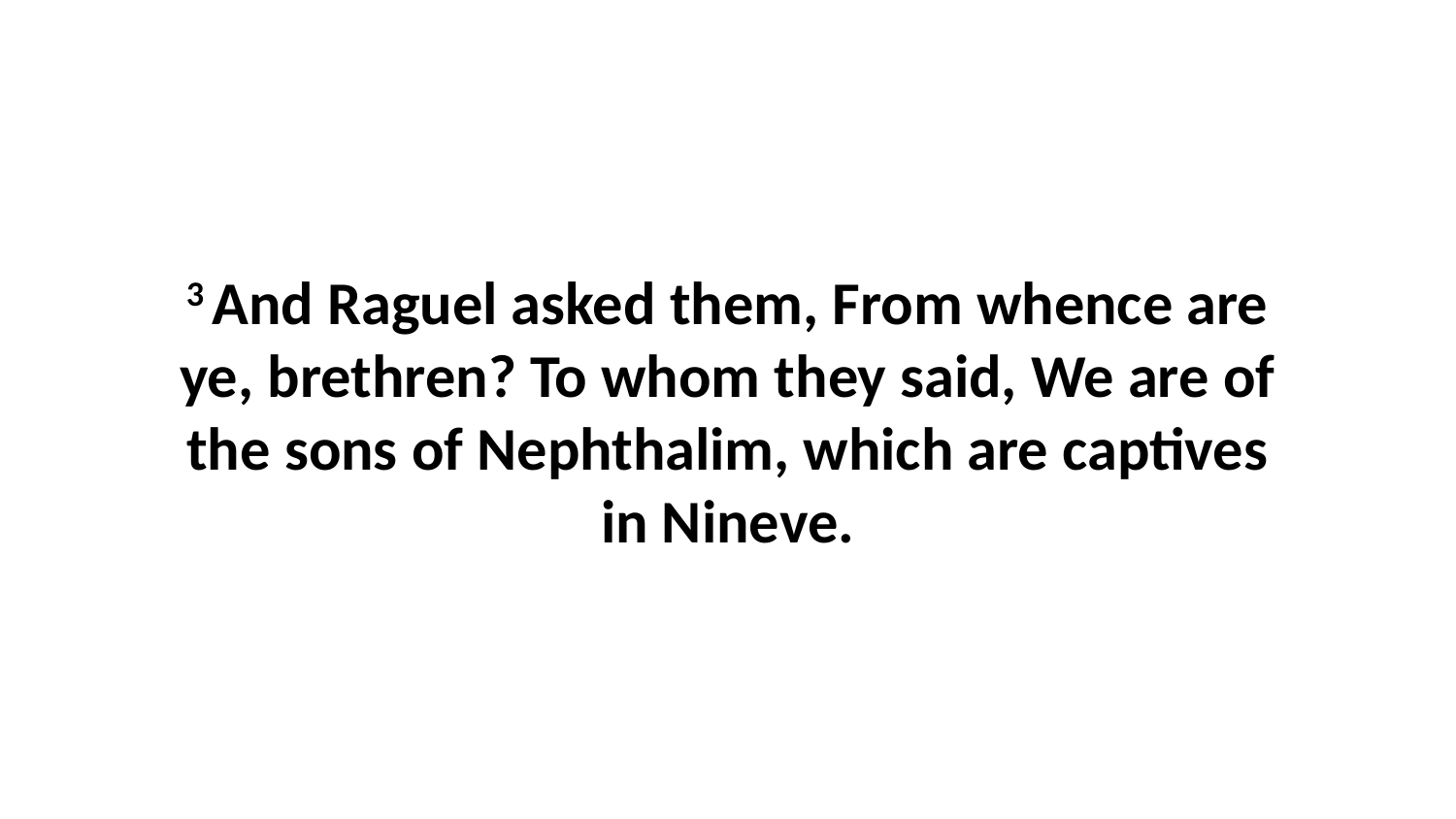

3 And Raguel asked them, From whence are ye, brethren? To whom they said, We are of the sons of Nephthalim, which are captives in Nineve.